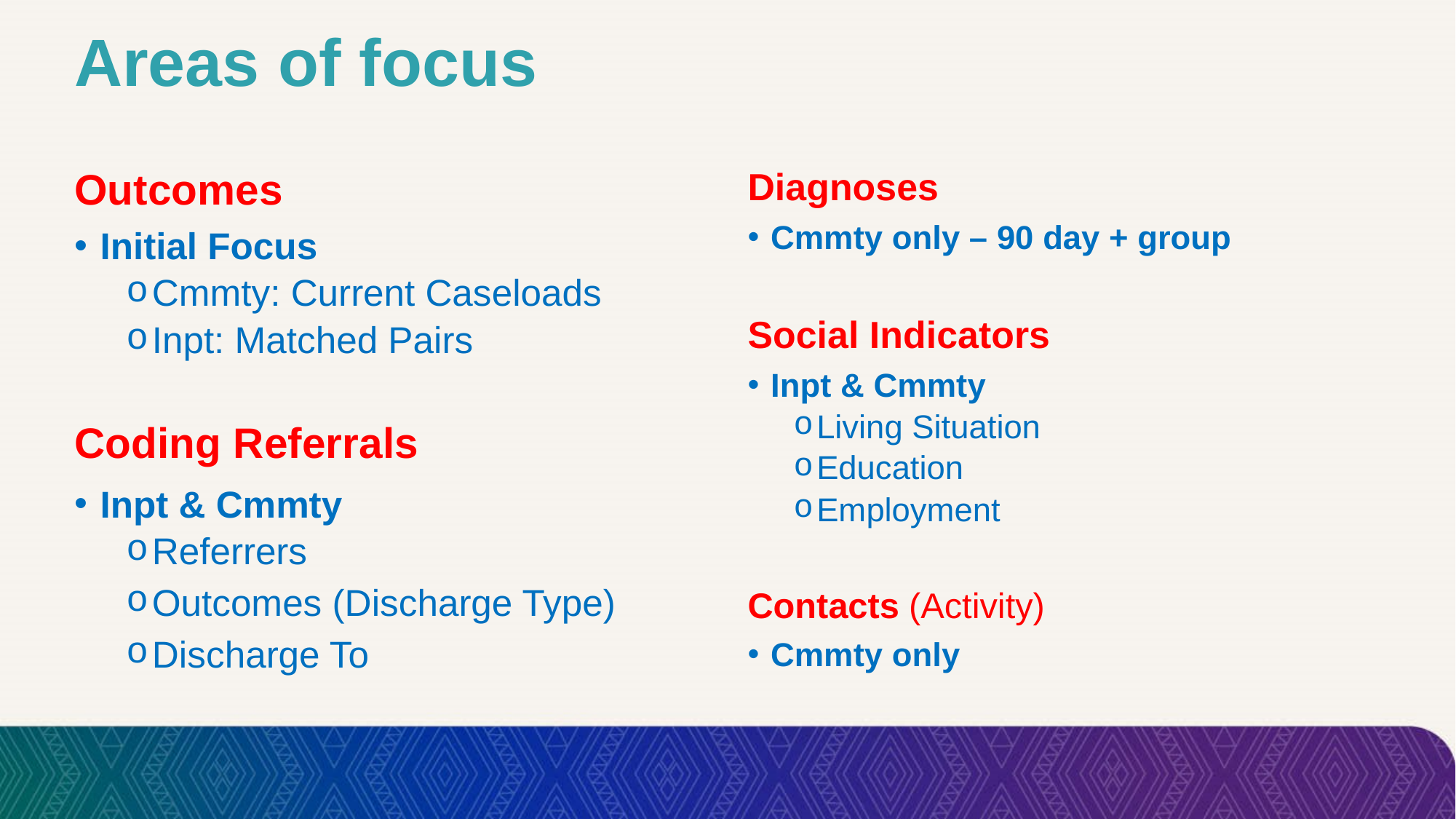

# Areas of focus
Outcomes
Initial Focus
Cmmty: Current Caseloads
Inpt: Matched Pairs

Coding Referrals
Inpt & Cmmty
Referrers
Outcomes (Discharge Type)
Discharge To

Diagnoses
Cmmty only – 90 day + group

Social Indicators
Inpt & Cmmty
Living Situation
Education
Employment

Contacts (Activity)
Cmmty only